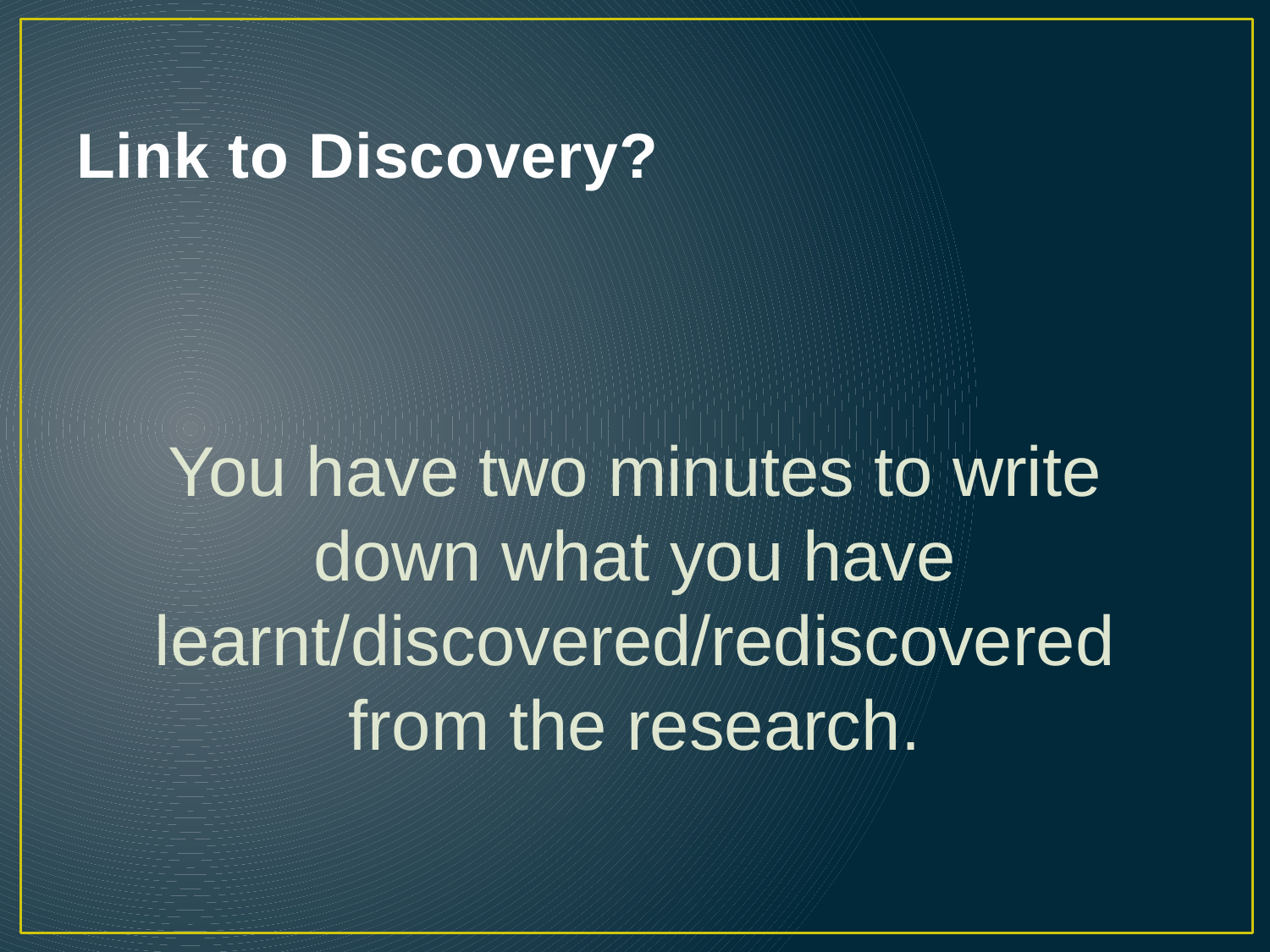

# Link to Discovery?

You have two minutes to write down what you have learnt/discovered/rediscovered from the research.